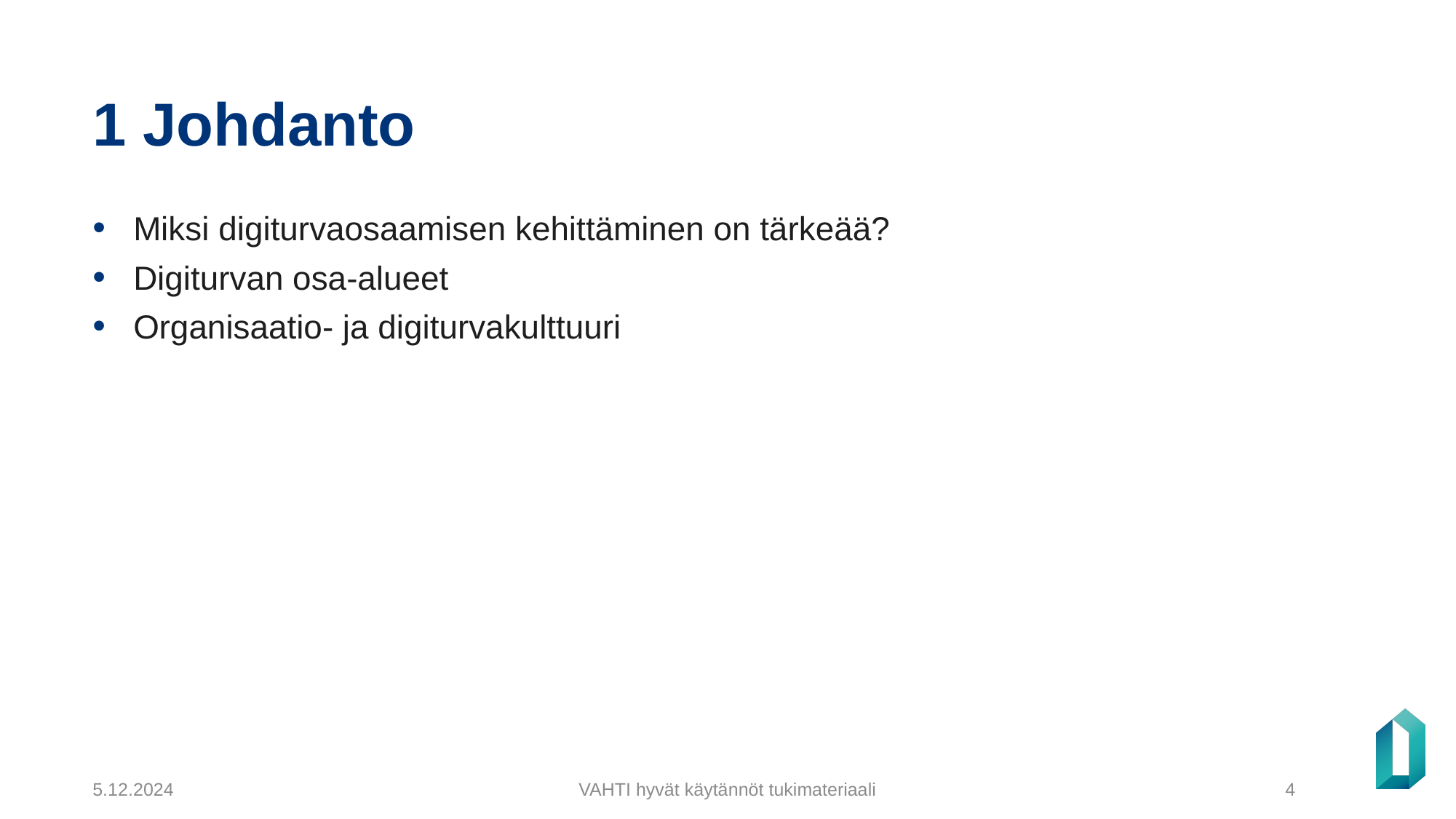

# 1 Johdanto
Miksi digiturvaosaamisen kehittäminen on tärkeää?
Digiturvan osa-alueet
Organisaatio- ja digiturvakulttuuri
5.12.2024
VAHTI hyvät käytännöt tukimateriaali
4